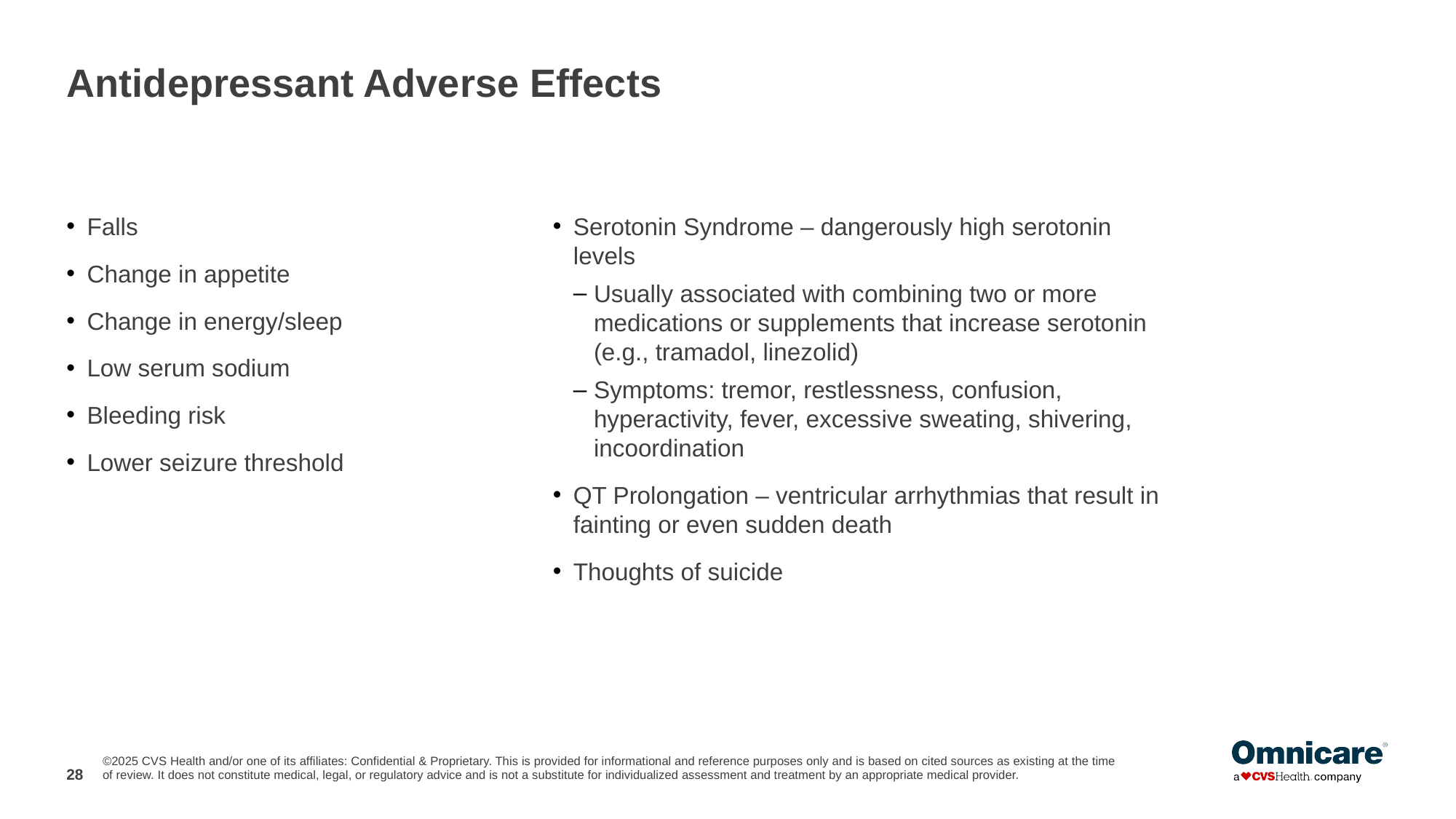

# Antidepressant Adverse Effects
Falls
Change in appetite
Change in energy/sleep
Low serum sodium
Bleeding risk
Lower seizure threshold
Serotonin Syndrome – dangerously high serotonin levels
Usually associated with combining two or more medications or supplements that increase serotonin (e.g., tramadol, linezolid)
Symptoms: tremor, restlessness, confusion, hyperactivity, fever, excessive sweating, shivering, incoordination
QT Prolongation – ventricular arrhythmias that result in fainting or even sudden death
Thoughts of suicide